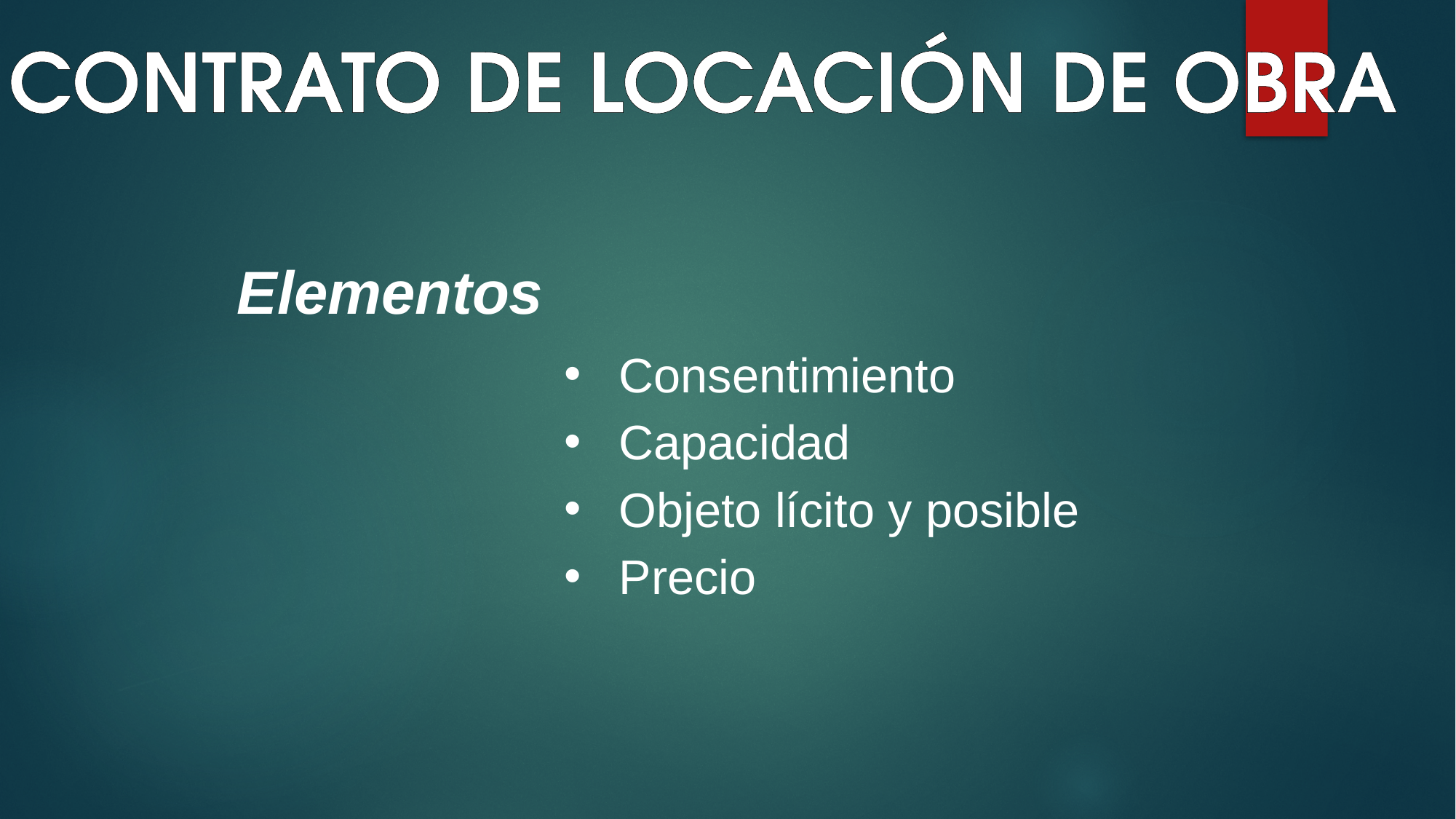

CONTRATO DE LOCACIÓN DE OBRA
Elementos
Consentimiento
Capacidad
Objeto lícito y posible
Precio